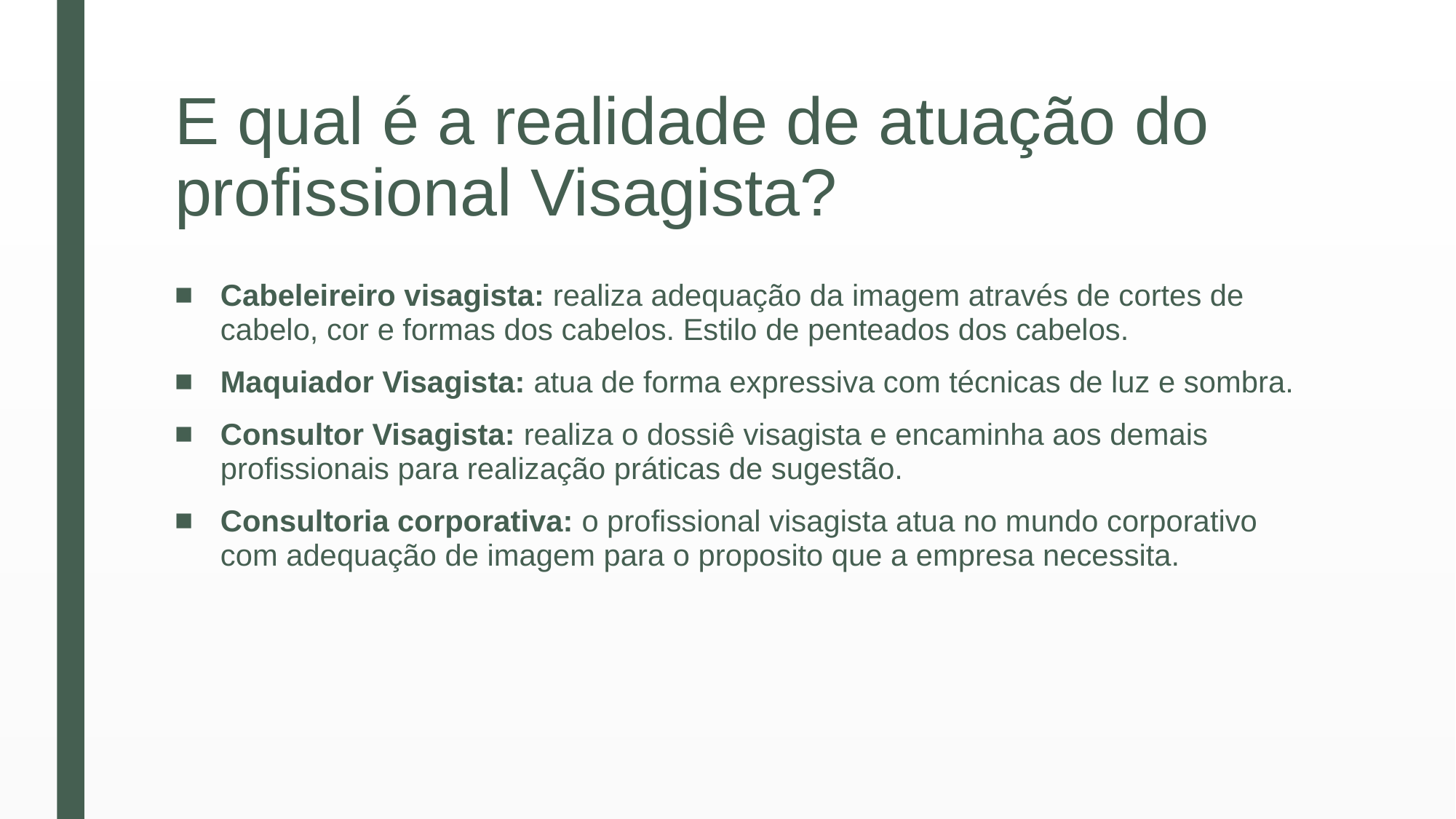

# E qual é a realidade de atuação do profissional Visagista?
Cabeleireiro visagista: realiza adequação da imagem através de cortes de cabelo, cor e formas dos cabelos. Estilo de penteados dos cabelos.
Maquiador Visagista: atua de forma expressiva com técnicas de luz e sombra.
Consultor Visagista: realiza o dossiê visagista e encaminha aos demais profissionais para realização práticas de sugestão.
Consultoria corporativa: o profissional visagista atua no mundo corporativo com adequação de imagem para o proposito que a empresa necessita.